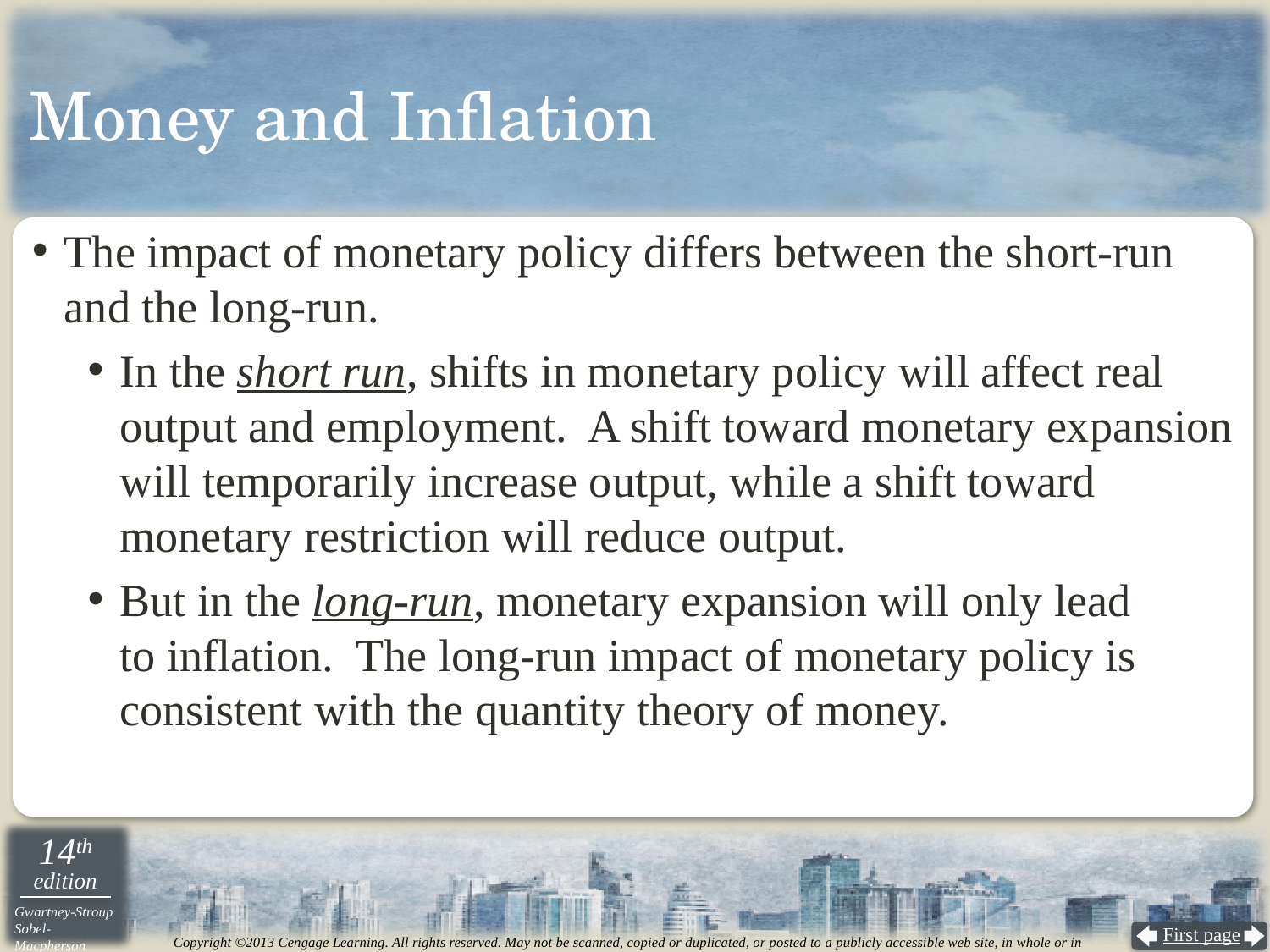

# Money and Inflation
The impact of monetary policy differs between the short-run and the long-run.
In the short run, shifts in monetary policy will affect real output and employment.  A shift toward monetary expansion will temporarily increase output, while a shift toward monetary restriction will reduce output.
But in the long-run, monetary expansion will only lead
to inflation.  The long-run impact of monetary policy is consistent with the quantity theory of money.